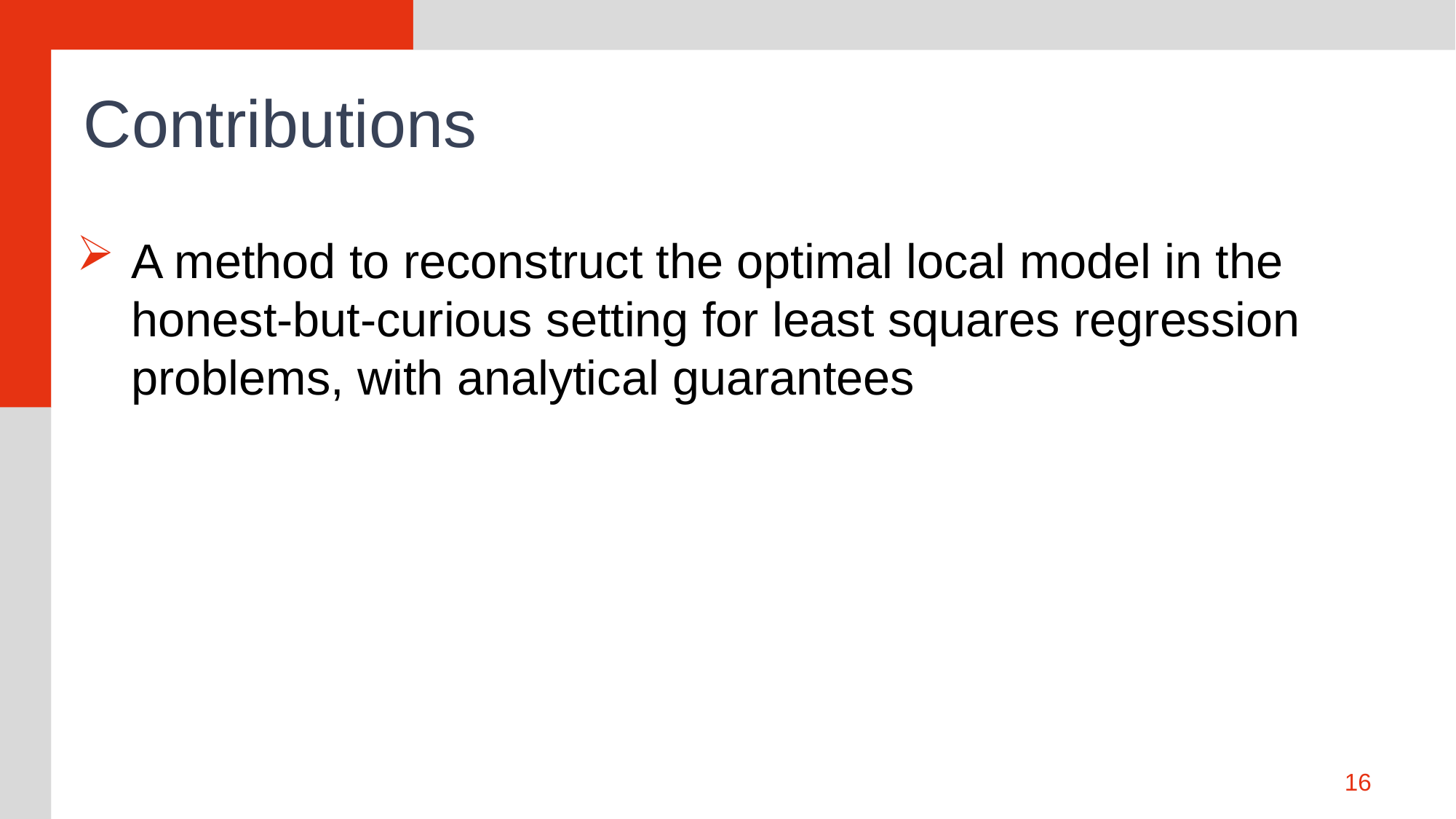

# Contributions
A method to reconstruct the optimal local model in the honest-but-curious setting for least squares regression problems, with analytical guarantees

16